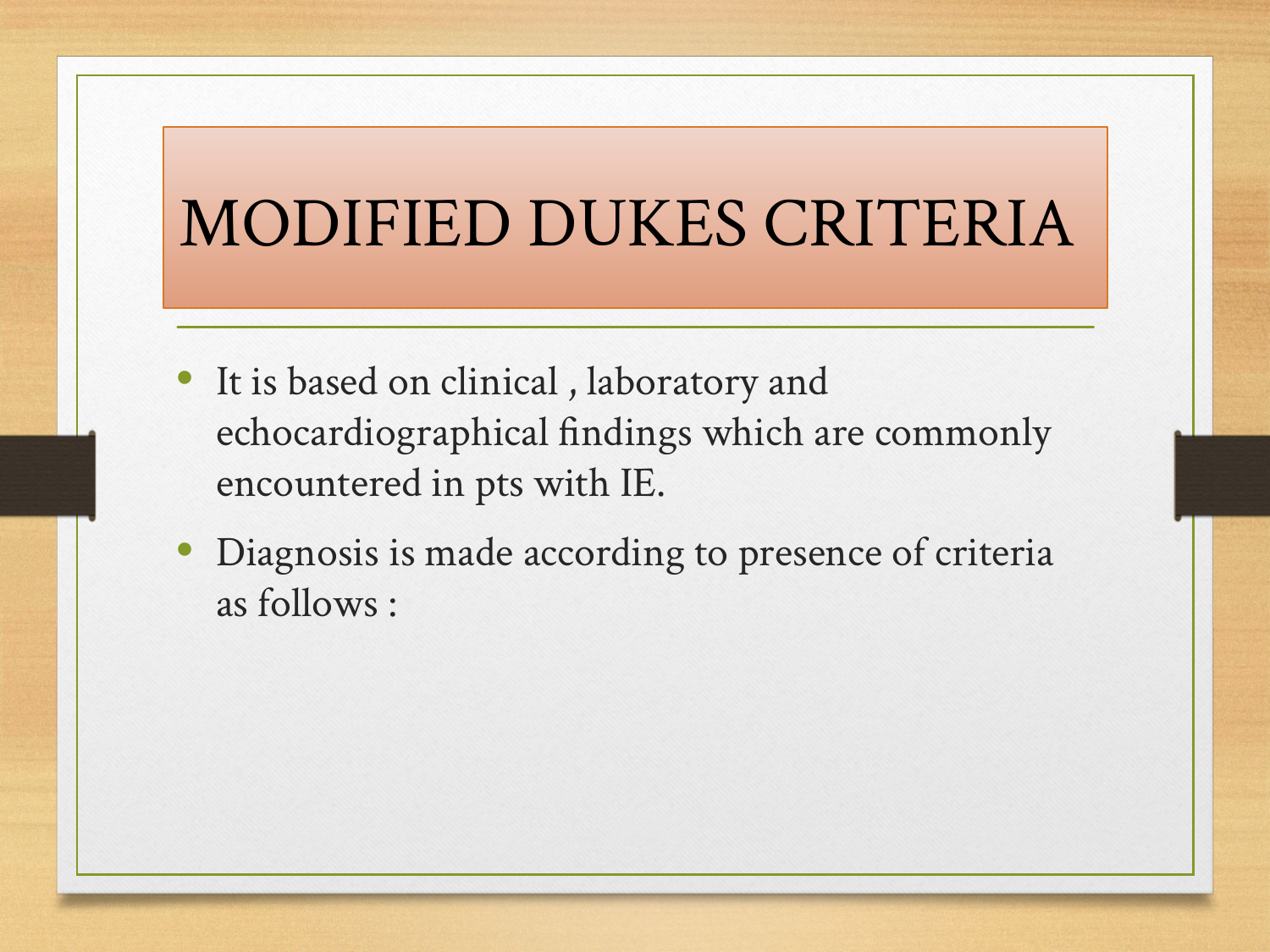

# MODIFIED DUKES CRITERIA
It is based on clinical , laboratory and echocardiographical findings which are commonly encountered in pts with IE.
Diagnosis is made according to presence of criteria as follows :